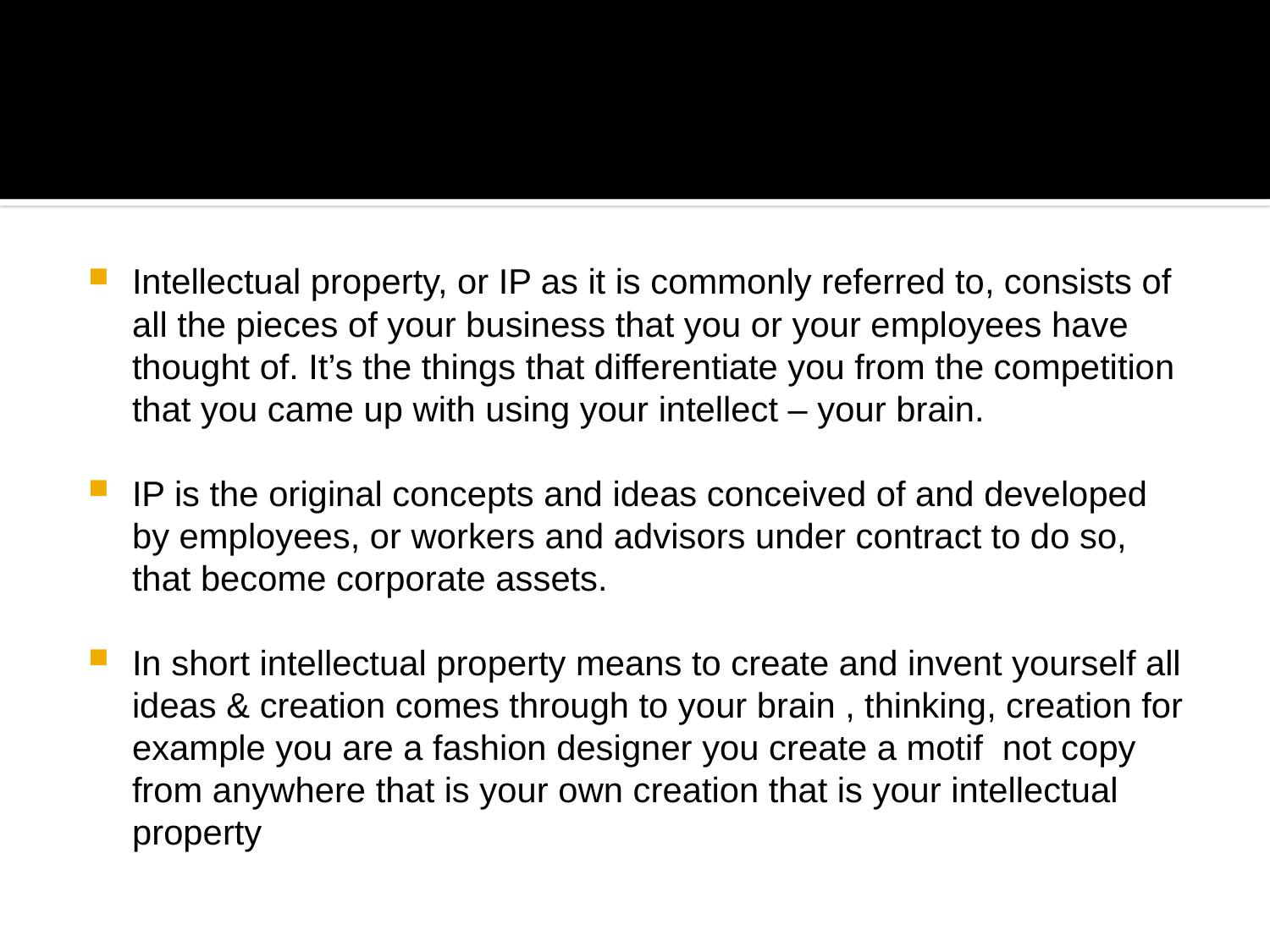

Intellectual property, or IP as it is commonly referred to, consists of all the pieces of your business that you or your employees have thought of. It’s the things that differentiate you from the competition that you came up with using your intellect – your brain.

IP is the original concepts and ideas conceived of and developed by employees, or workers and advisors under contract to do so, that become corporate assets.

In short intellectual property means to create and invent yourself all ideas & creation comes through to your brain , thinking, creation for example you are a fashion designer you create a motif  not copy from anywhere that is your own creation that is your intellectual property